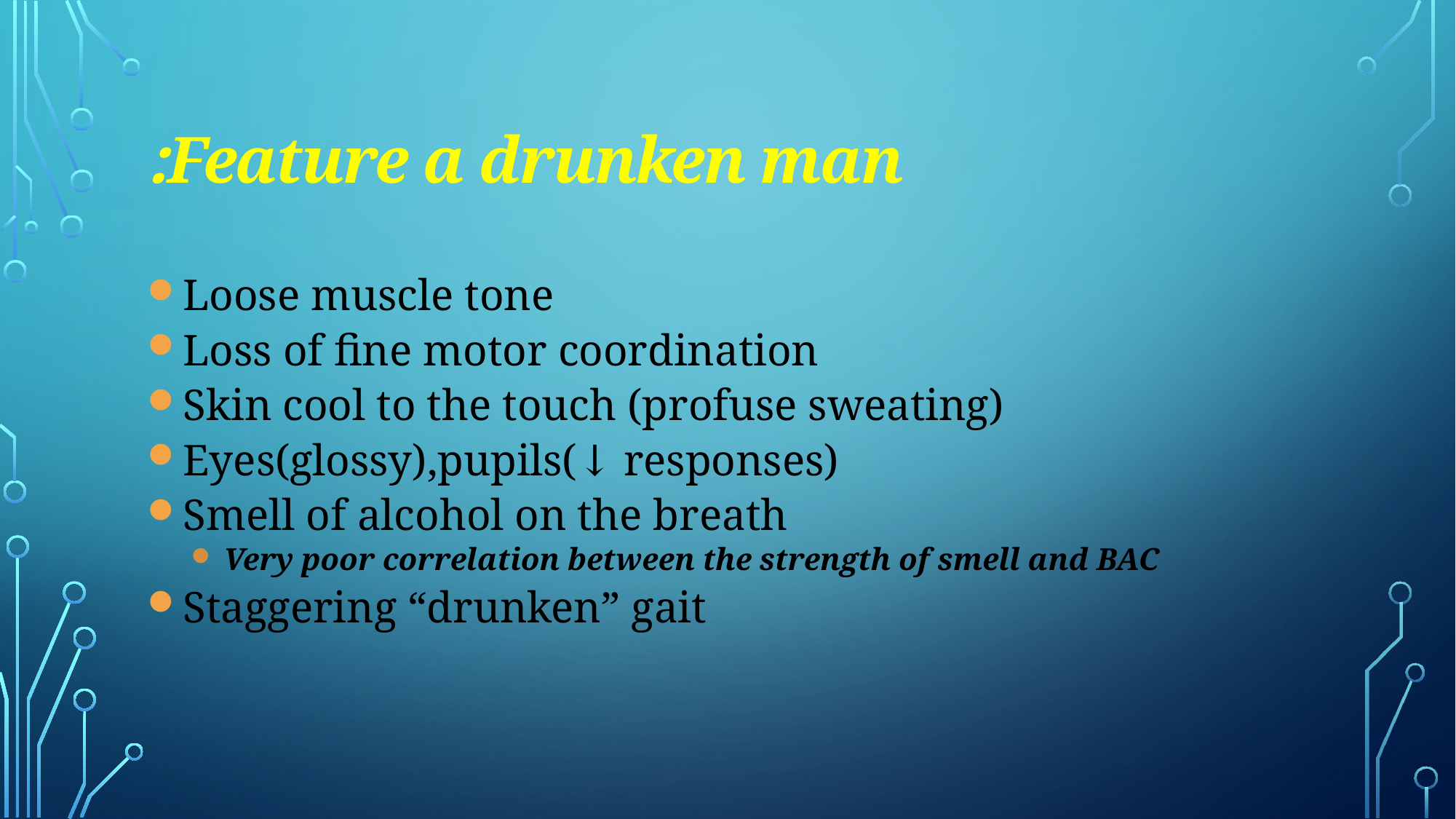

# Feature a drunken man:
Loose muscle tone
Loss of fine motor coordination
Skin cool to the touch (profuse sweating)
Eyes(glossy),pupils(↓ responses)
Smell of alcohol on the breath
Very poor correlation between the strength of smell and BAC
Staggering “drunken” gait